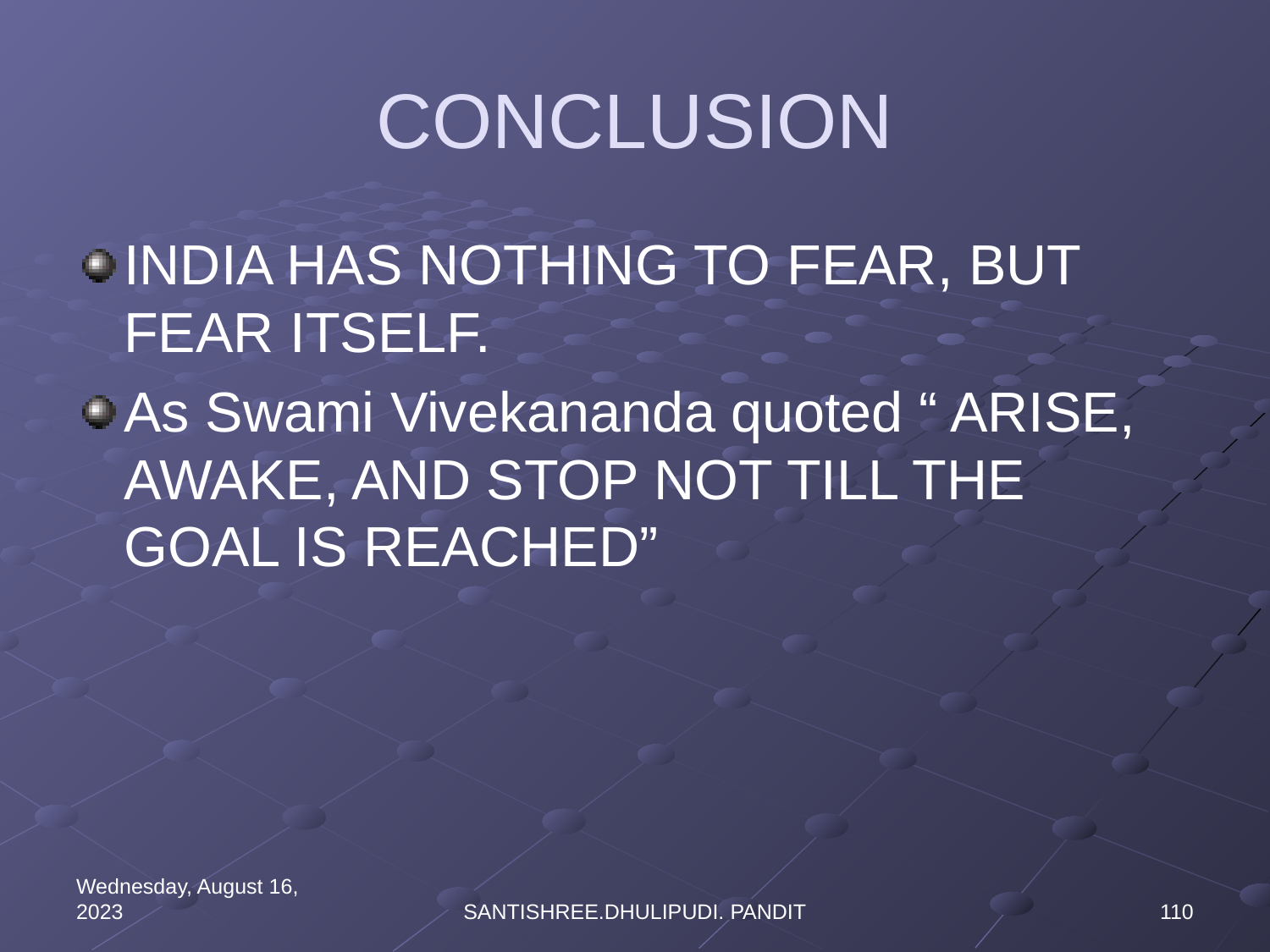

# CONCLUSION
INDIA HAS NOTHING TO FEAR, BUT FEAR ITSELF.
As Swami Vivekananda quoted “ ARISE, AWAKE, AND STOP NOT TILL THE GOAL IS REACHED”
Wednesday, August 16, 2023
SANTISHREE.DHULIPUDI. PANDIT
110